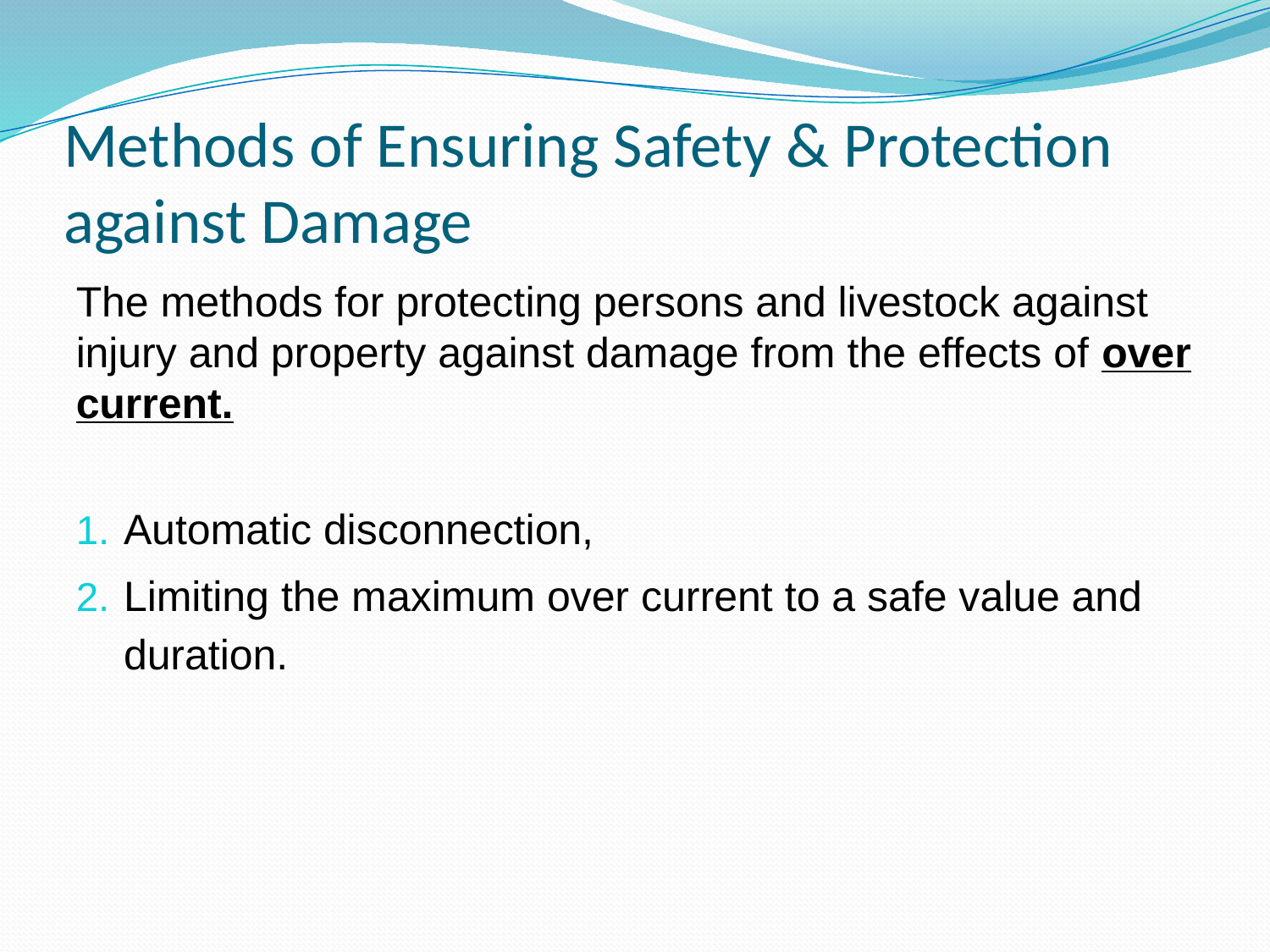

# Methods of Ensuring Safety & Protection against Damage
The methods for protecting persons and livestock against injury and property against damage from the effects of over current.

Automatic disconnection,
Limiting the maximum over current to a safe value and duration.